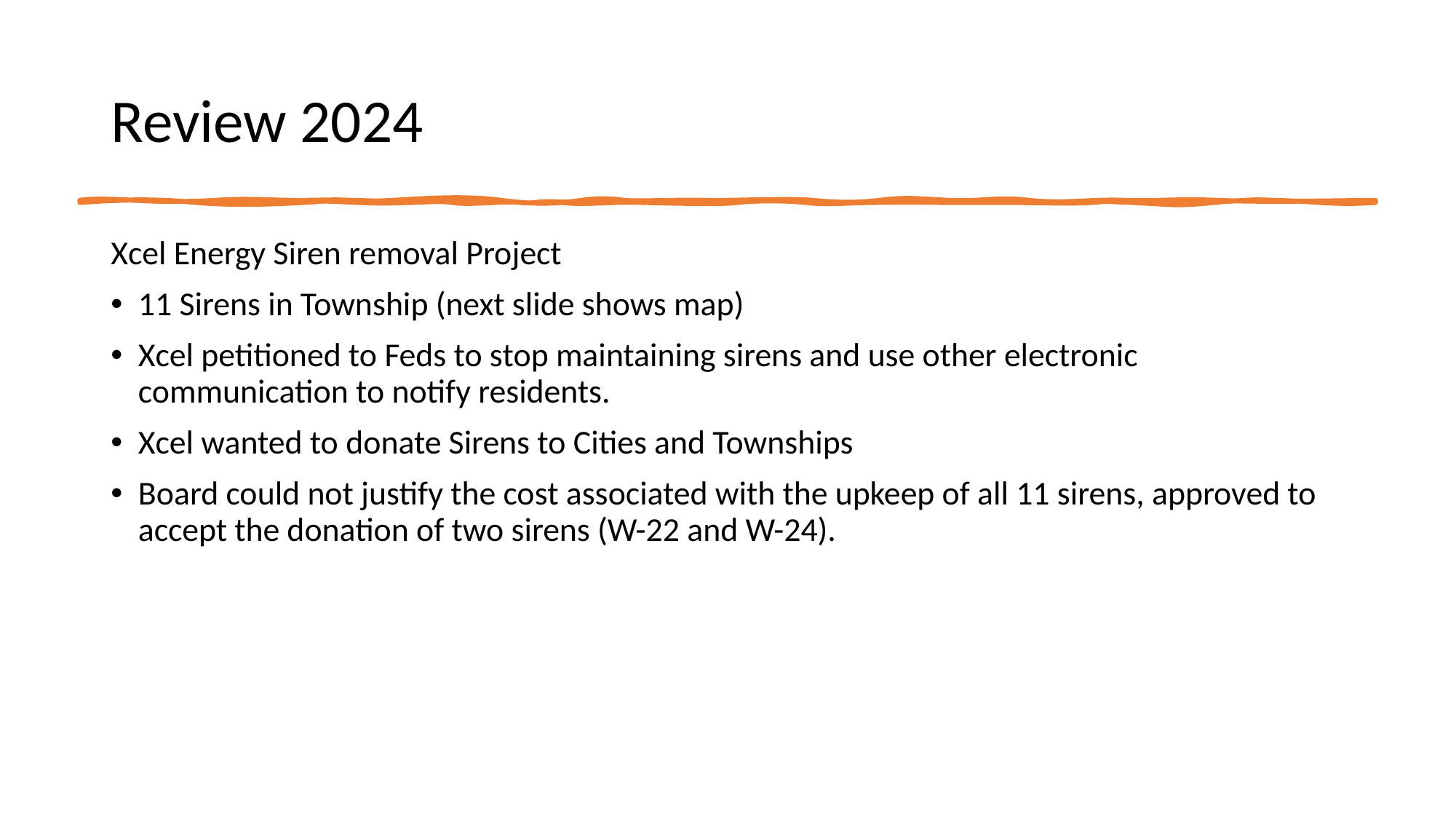

# Review 2024

Xcel Energy Siren removal Project
11 Sirens in Township (next slide shows map)
Xcel petitioned to Feds to stop maintaining sirens and use other electronic communication to notify residents.
Xcel wanted to donate Sirens to Cities and Townships
Board could not justify the cost associated with the upkeep of all 11 sirens, approved to accept the donation of two sirens (W-22 and W-24).